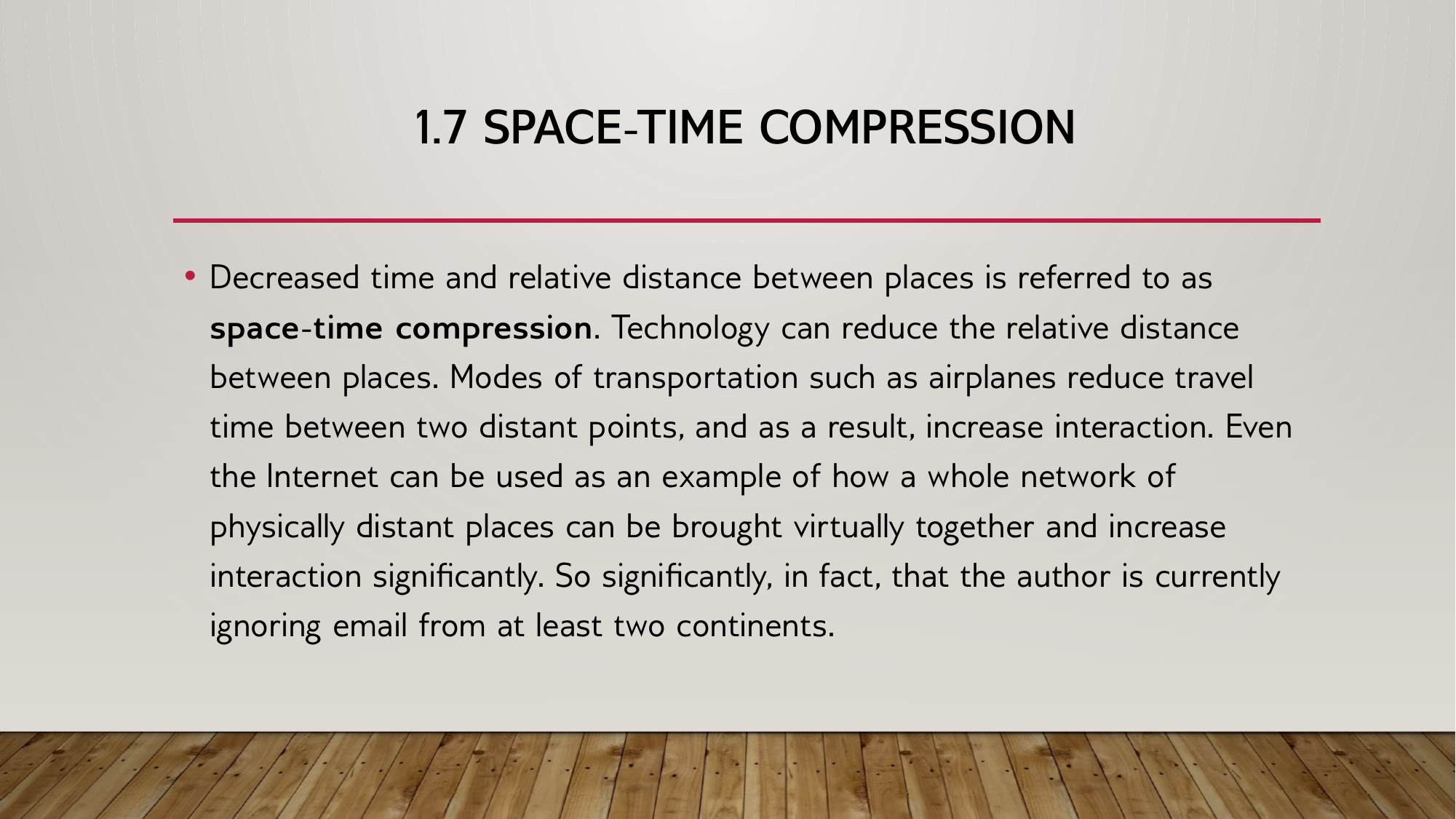

# 1.7 SPACE-TIME COMPRESSION
Decreased time and relative distance between places is referred to as space-time compression. Technology can reduce the relative distance between places. Modes of transportation such as airplanes reduce travel time between two distant points, and as a result, increase interaction. Even the Internet can be used as an example of how a whole network of physically distant places can be brought virtually together and increase interaction significantly. So significantly, in fact, that the author is currently ignoring email from at least two continents.